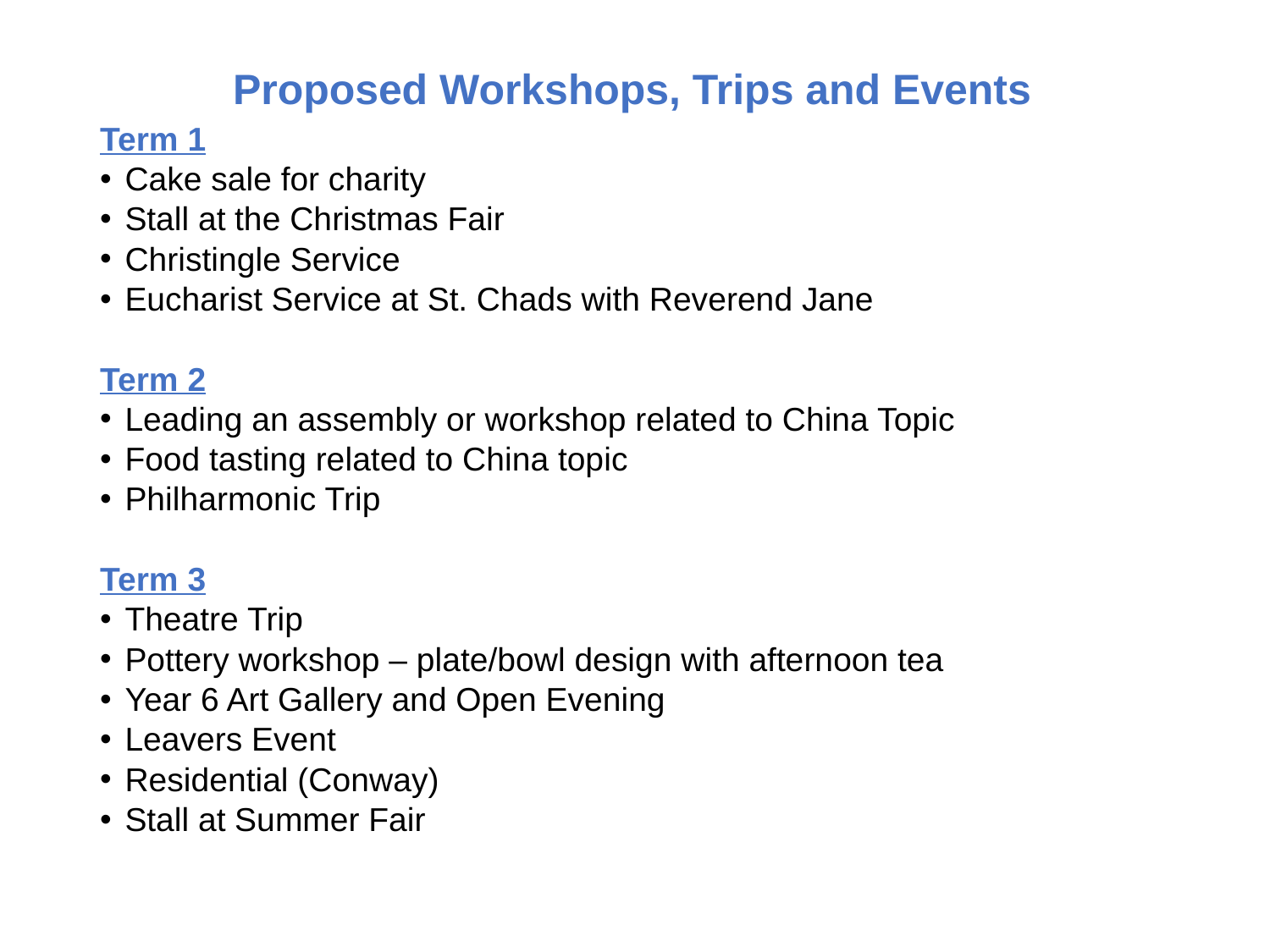

# Proposed Workshops, Trips and Events
Term 1
Cake sale for charity
Stall at the Christmas Fair
Christingle Service
Eucharist Service at St. Chads with Reverend Jane

Term 2
Leading an assembly or workshop related to China Topic
Food tasting related to China topic
Philharmonic Trip

Term 3
Theatre Trip
Pottery workshop – plate/bowl design with afternoon tea
Year 6 Art Gallery and Open Evening
Leavers Event
Residential (Conway)
Stall at Summer Fair